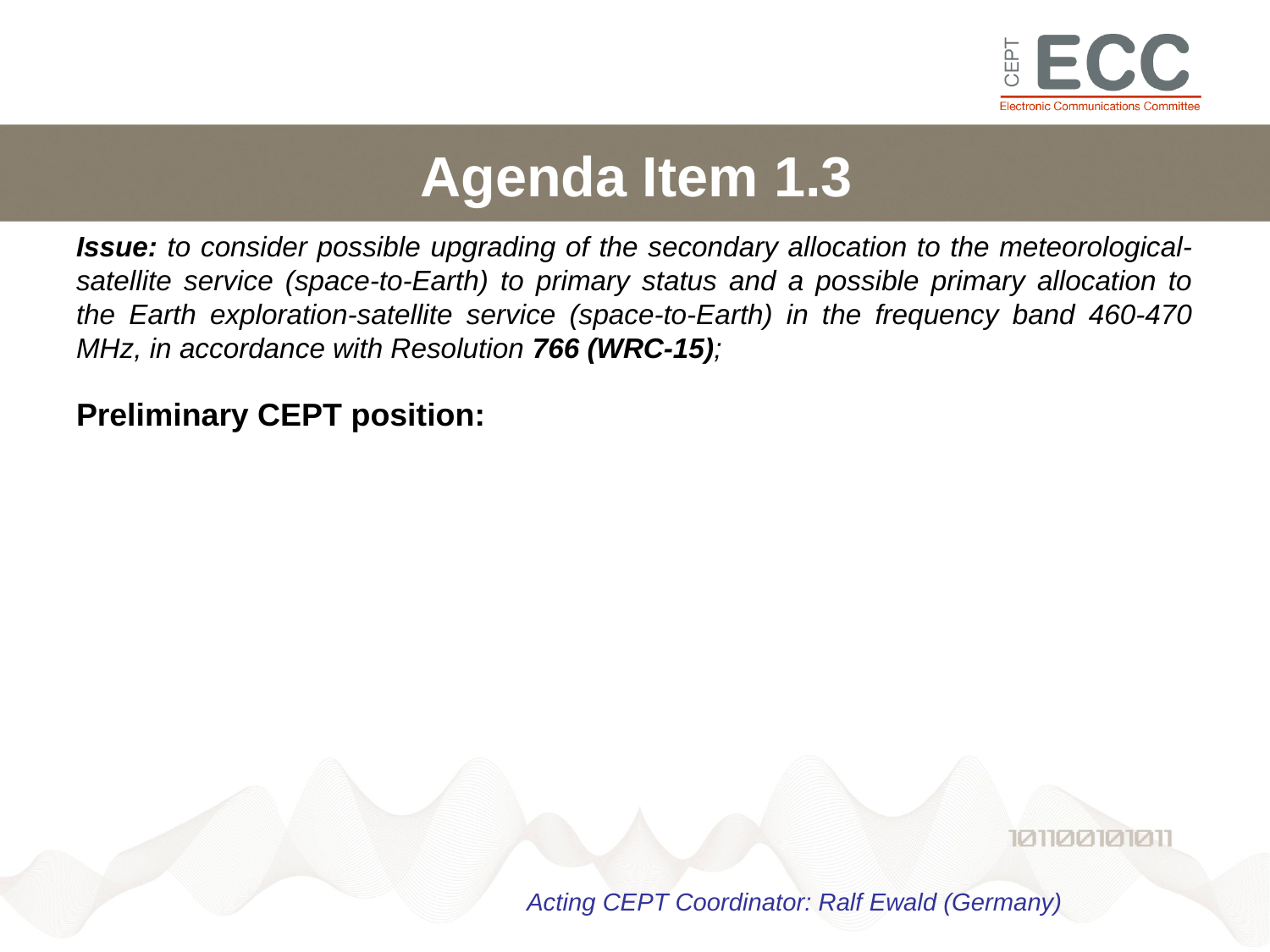

# Agenda Item 1.3
Issue: to consider possible upgrading of the secondary allocation to the meteorological-satellite service (space-to-Earth) to primary status and a possible primary allocation to the Earth exploration-satellite service (space-to-Earth) in the frequency band 460-470 MHz, in accordance with Resolution 766 (WRC-15);

Preliminary CEPT position:

Acting CEPT Coordinator: Ralf Ewald (Germany)